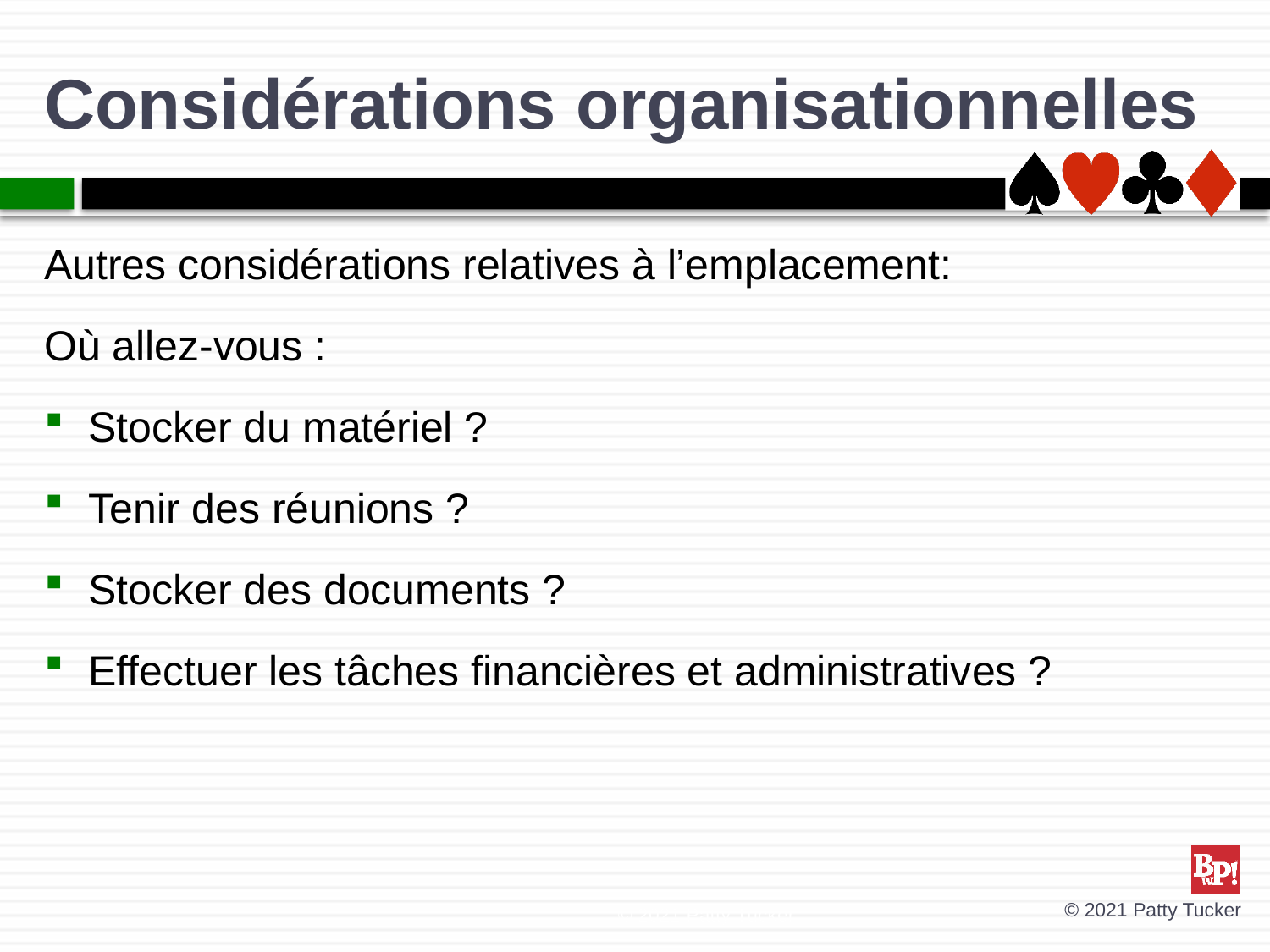

# Considérations organisationnelles
Autres considérations relatives à l’emplacement:
Où allez-vous :
Stocker du matériel ?
Tenir des réunions ?
Stocker des documents ?
Effectuer les tâches financières et administratives ?

© 2021 Patty Tucker
© 2021 Patty Tucker